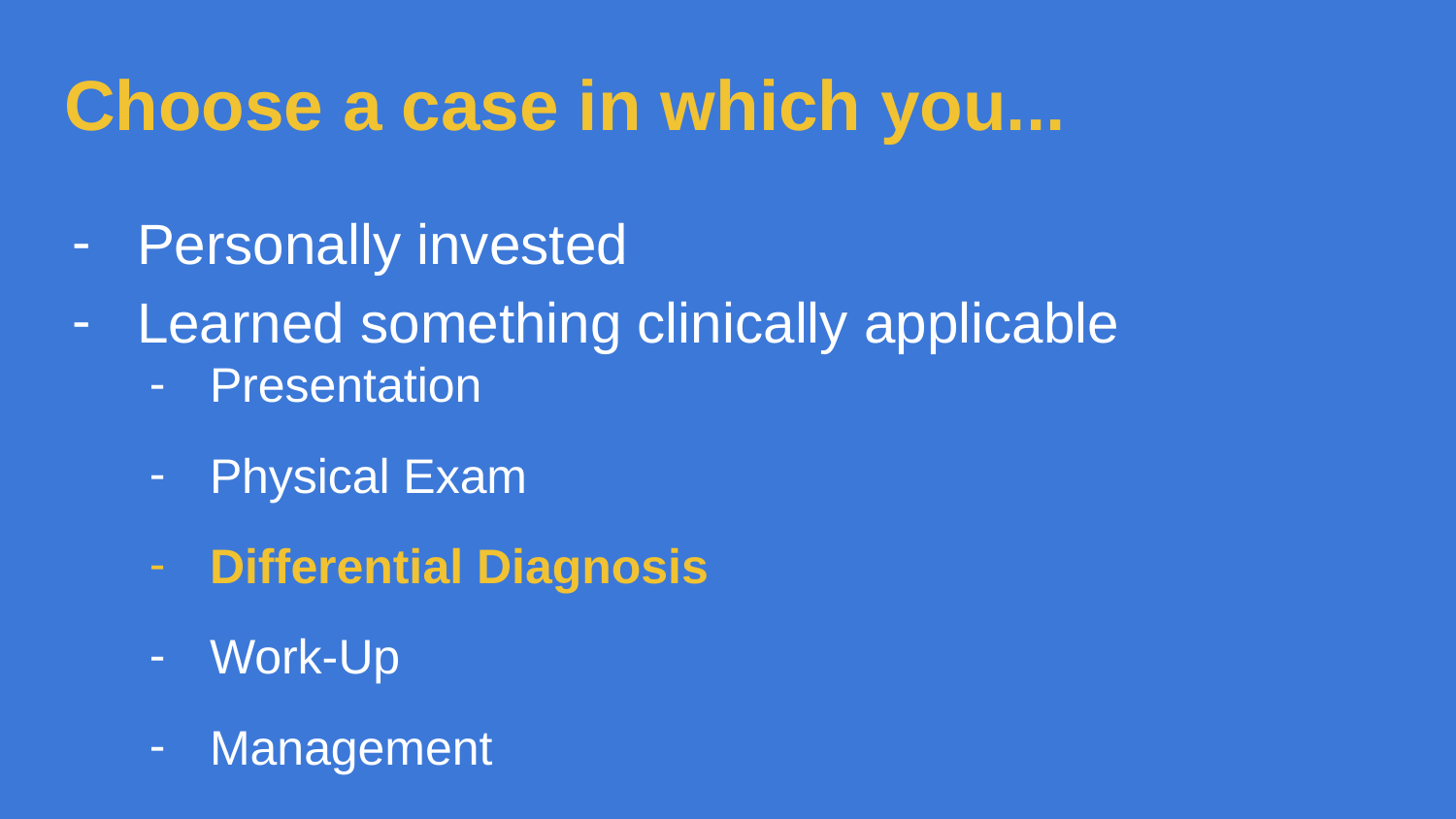

# Choose a case in which you...
Personally invested
Learned something clinically applicable
Presentation
Physical Exam
Differential Diagnosis
Work-Up
Management